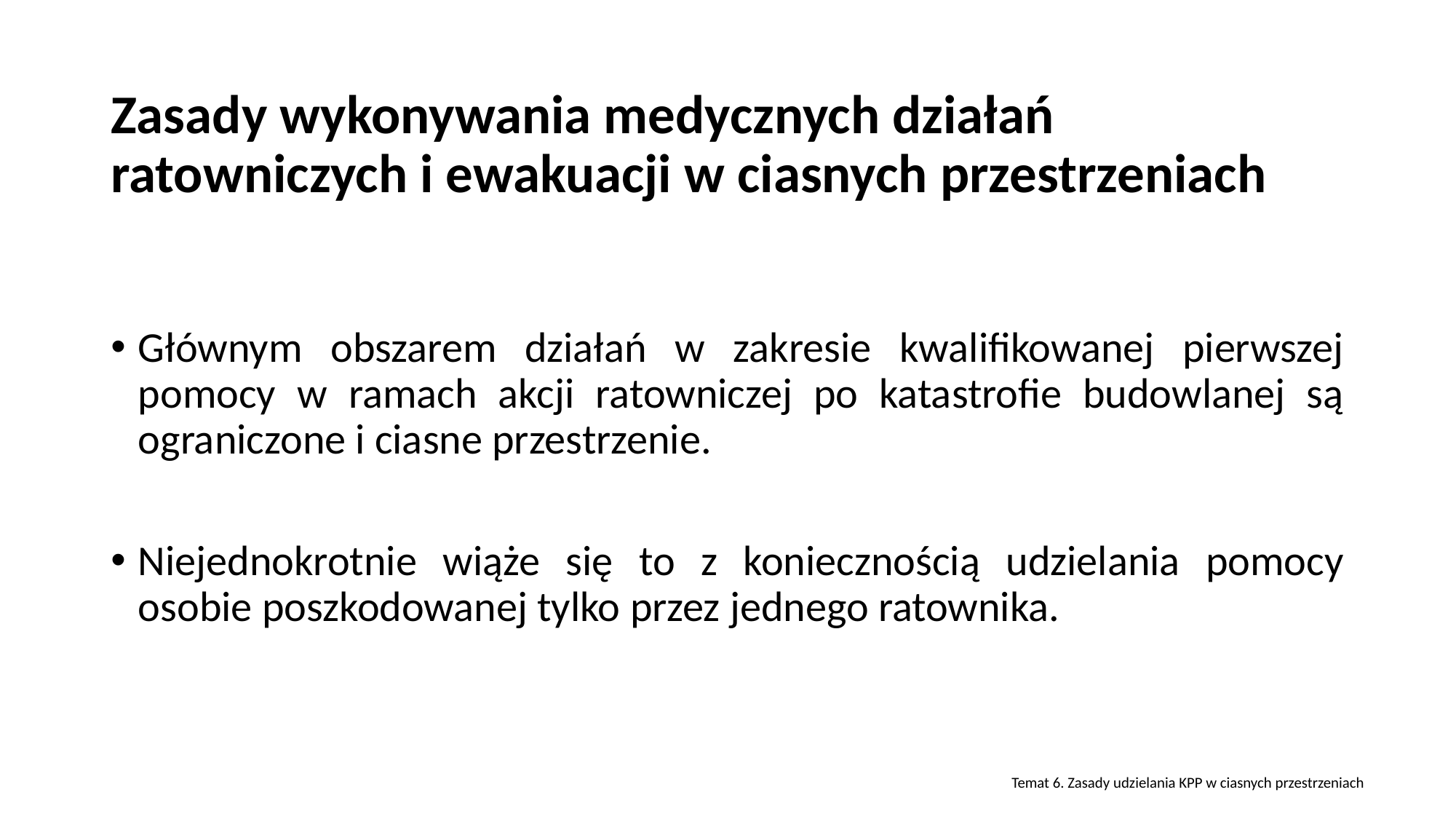

# Zasady wykonywania medycznych działań ratowniczych i ewakuacji w ciasnych przestrzeniach

Głównym obszarem działań w zakresie kwalifikowanej pierwszej pomocy w ramach akcji ratowniczej po katastrofie budowlanej są ograniczone i ciasne przestrzenie.

Niejednokrotnie wiąże się to z koniecznością udzielania pomocy osobie poszkodowanej tylko przez jednego ratownika.

Temat 6. Zasady udzielania KPP w ciasnych przestrzeniach